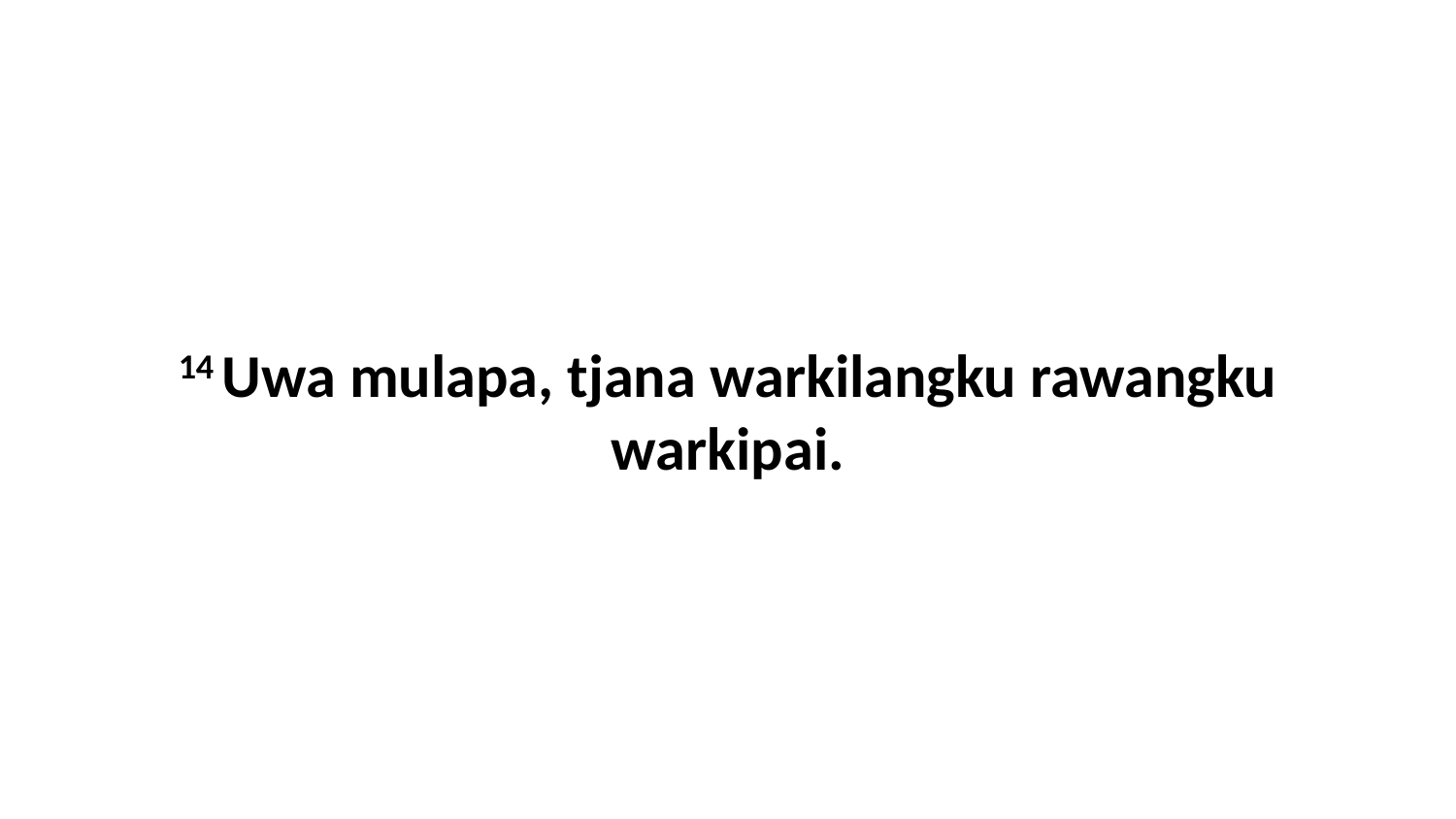

14 Uwa mulapa, tjana warkilangku rawangku warkipai.